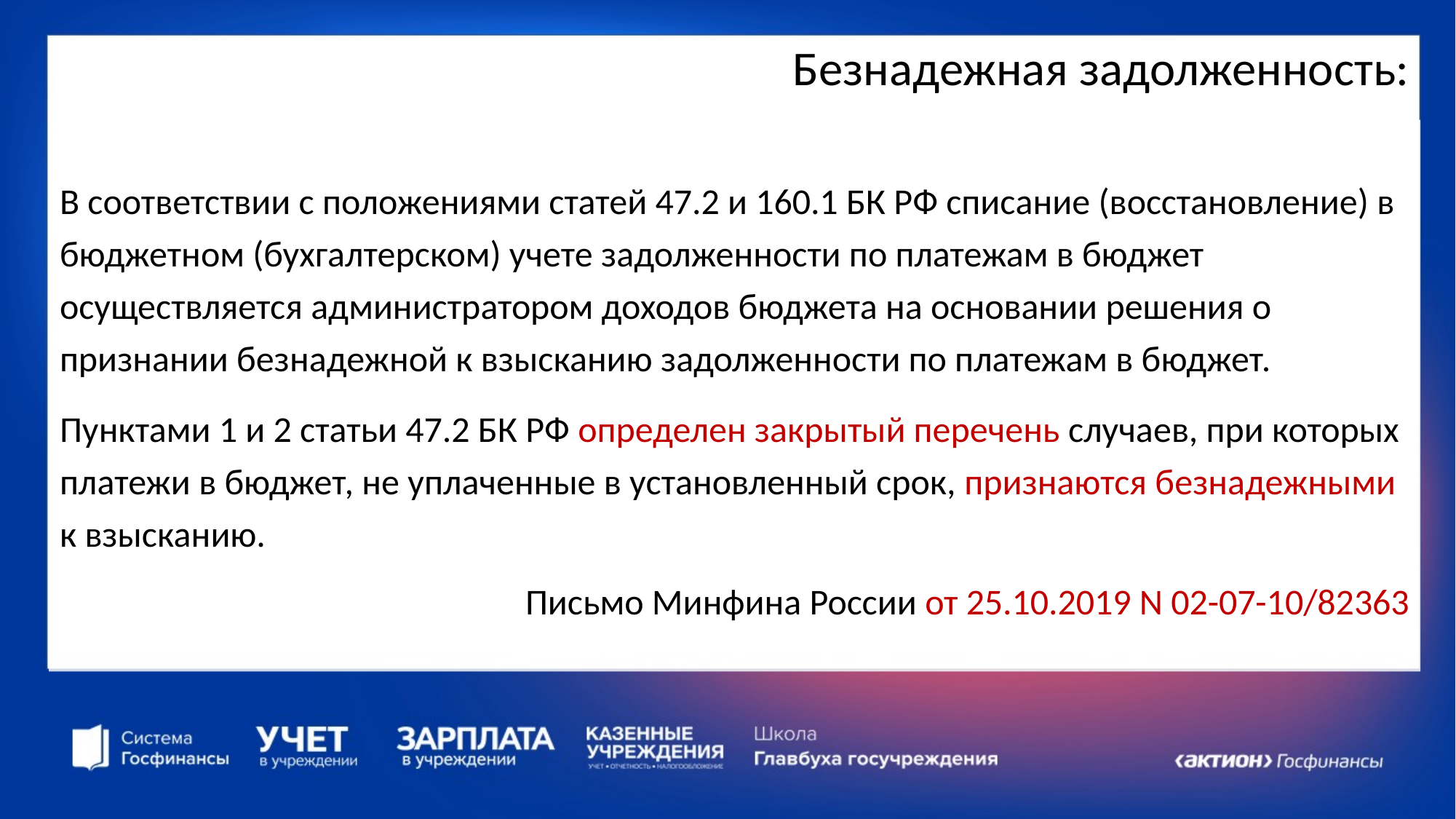

# Безнадежная задолженность:
В соответствии с положениями статей 47.2 и 160.1 БК РФ списание (восстановление) в бюджетном (бухгалтерском) учете задолженности по платежам в бюджет осуществляется администратором доходов бюджета на основании решения о признании безнадежной к взысканию задолженности по платежам в бюджет.
Пунктами 1 и 2 статьи 47.2 БК РФ определен закрытый перечень случаев, при которых платежи в бюджет, не уплаченные в установленный срок, признаются безнадежными к взысканию.
Письмо Минфина России от 25.10.2019 N 02-07-10/82363